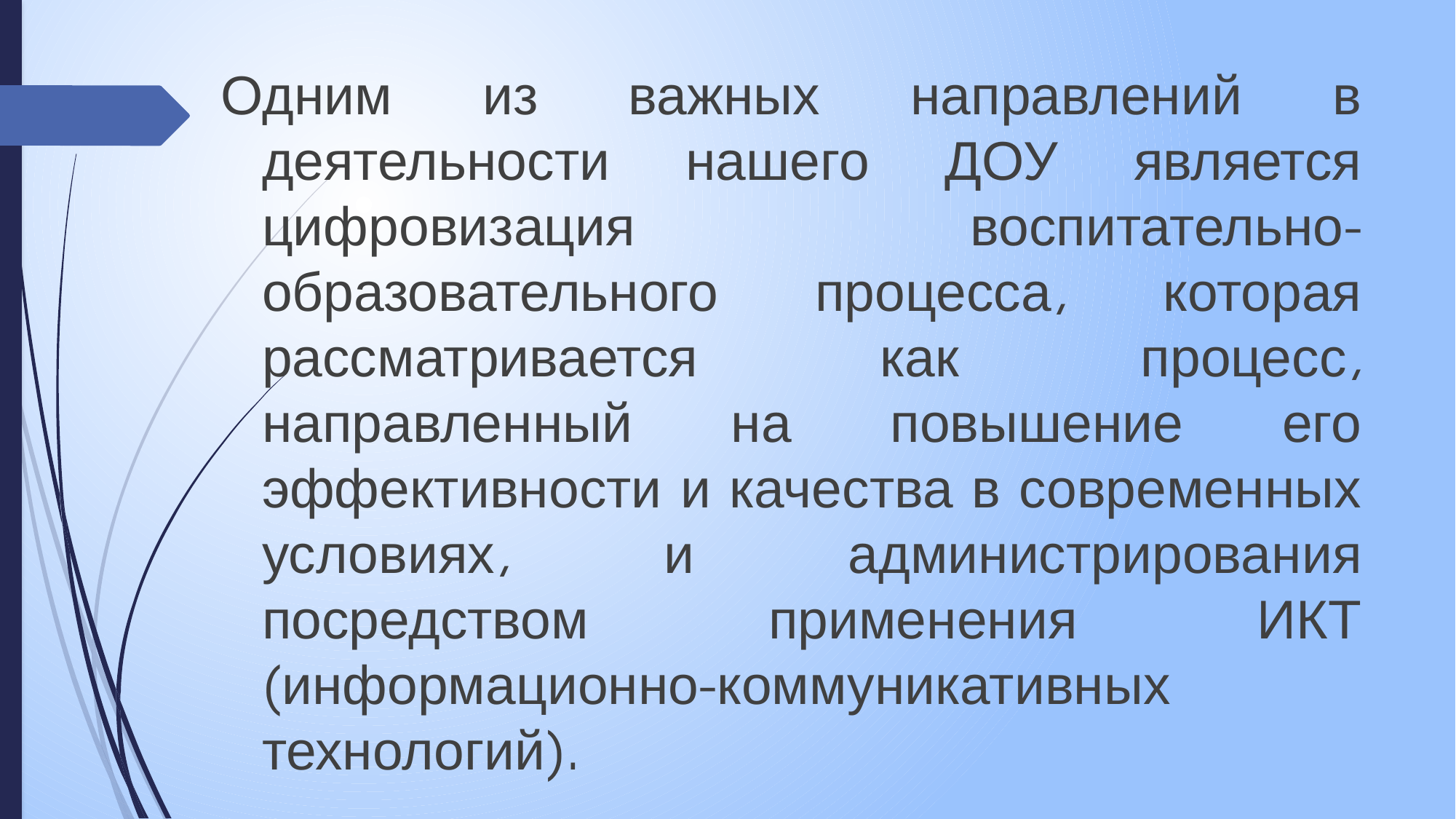

Одним из важных направлений в деятельности нашего ДОУ является цифровизация воспитательно-образовательного процесса, которая рассматривается как процесс, направленный на повышение его эффективности и качества в современных условиях, и администрирования посредством применения ИКТ (информационно-коммуникативных технологий).